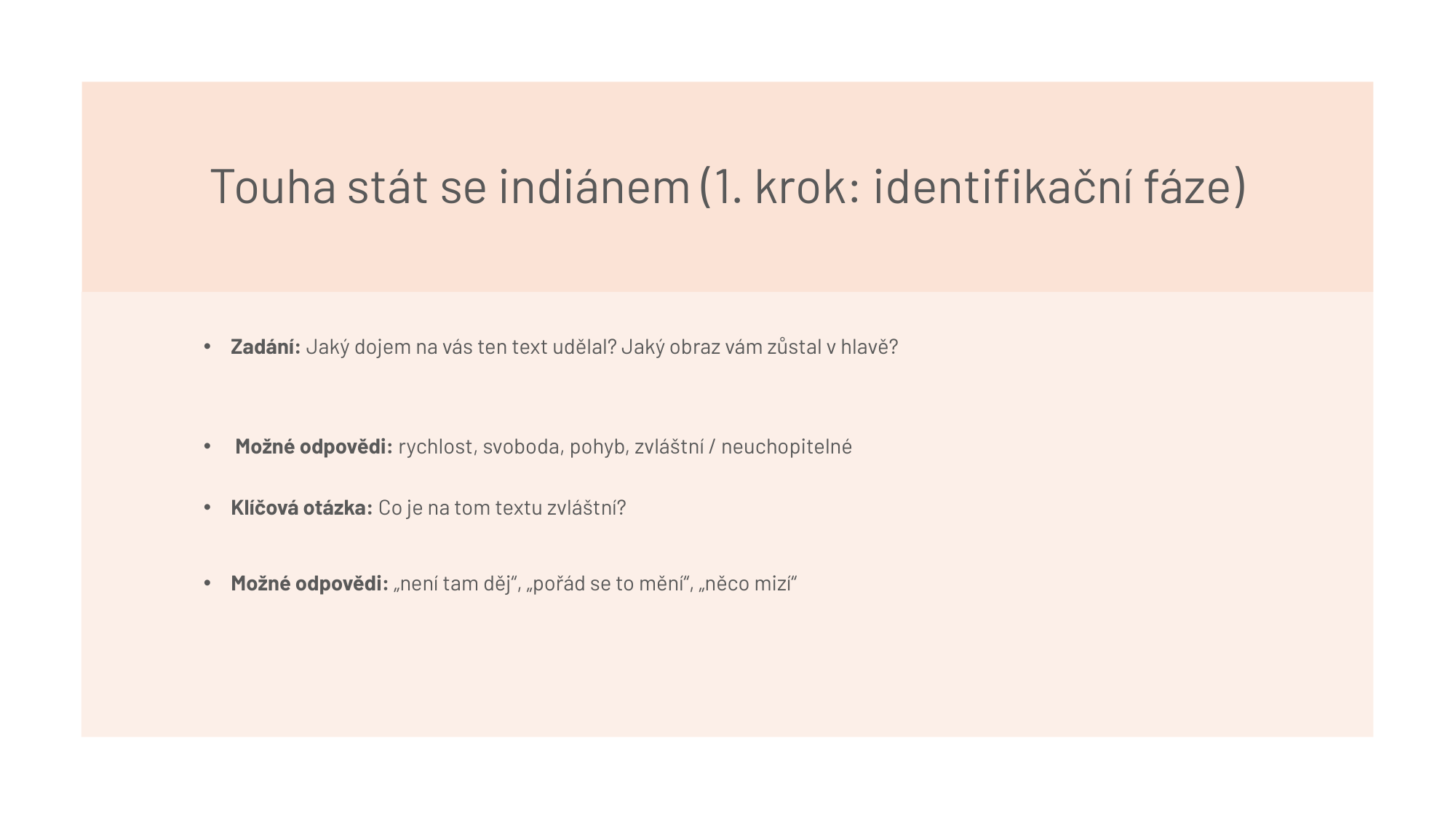

# Touha stát se indiánem (1. krok: identifikační fáze)

Zadání: Jaký dojem na vás ten text udělal? Jaký obraz vám zůstal v hlavě?

 Možné odpovědi: rychlost, svoboda, pohyb, zvláštní / neuchopitelné
Klíčová otázka: Co je na tom textu zvláštní?

Možné odpovědi: „není tam děj“, „pořád se to mění“, „něco mizí“